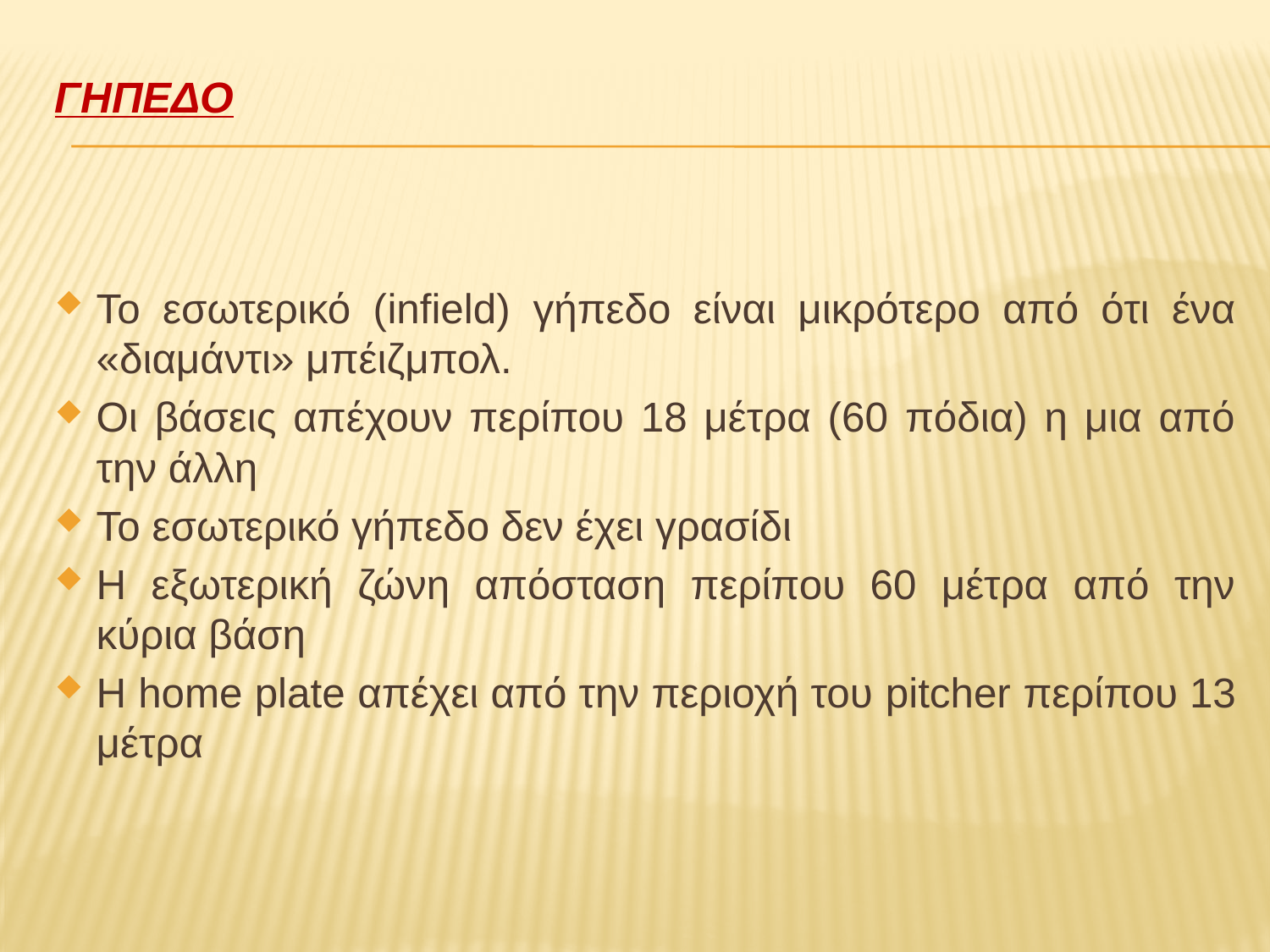

# γΗΠΕΔΟ
Το εσωτερικό (infield) γήπεδο είναι μικρότερο από ότι ένα «διαμάντι» μπέιζμπολ.
Οι βάσεις απέχουν περίπου 18 μέτρα (60 πόδια) η μια από την άλλη
Το εσωτερικό γήπεδο δεν έχει γρασίδι
Η εξωτερική ζώνη απόσταση περίπου 60 μέτρα από την κύρια βάση
H home plate απέχει από την περιοχή του pitcher περίπου 13 μέτρα